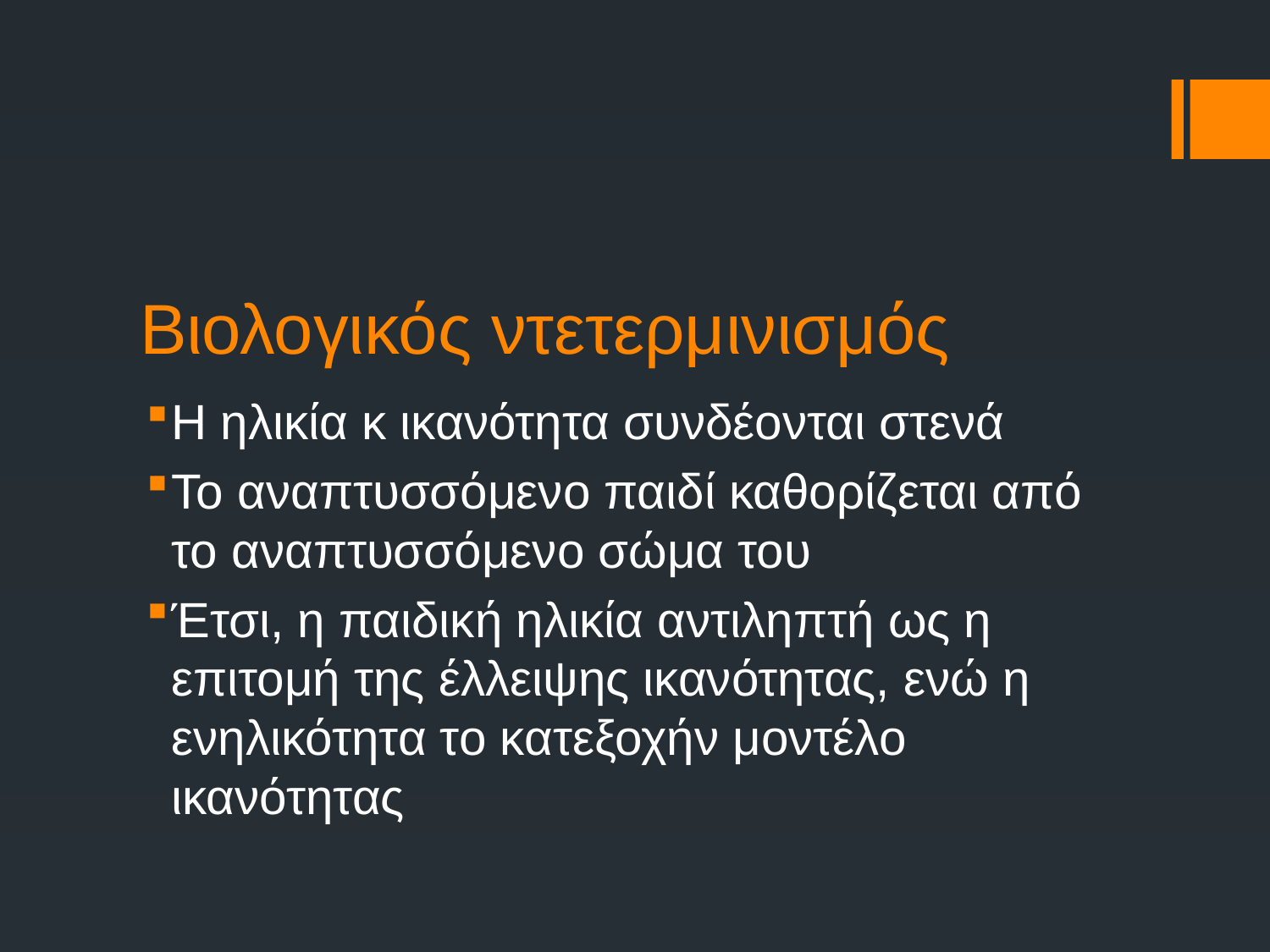

# Βιολογικός ντετερμινισμός
Η ηλικία κ ικανότητα συνδέονται στενά
Το αναπτυσσόμενο παιδί καθορίζεται από το αναπτυσσόμενο σώμα του
Έτσι, η παιδική ηλικία αντιληπτή ως η επιτομή της έλλειψης ικανότητας, ενώ η ενηλικότητα το κατεξοχήν μοντέλο ικανότητας